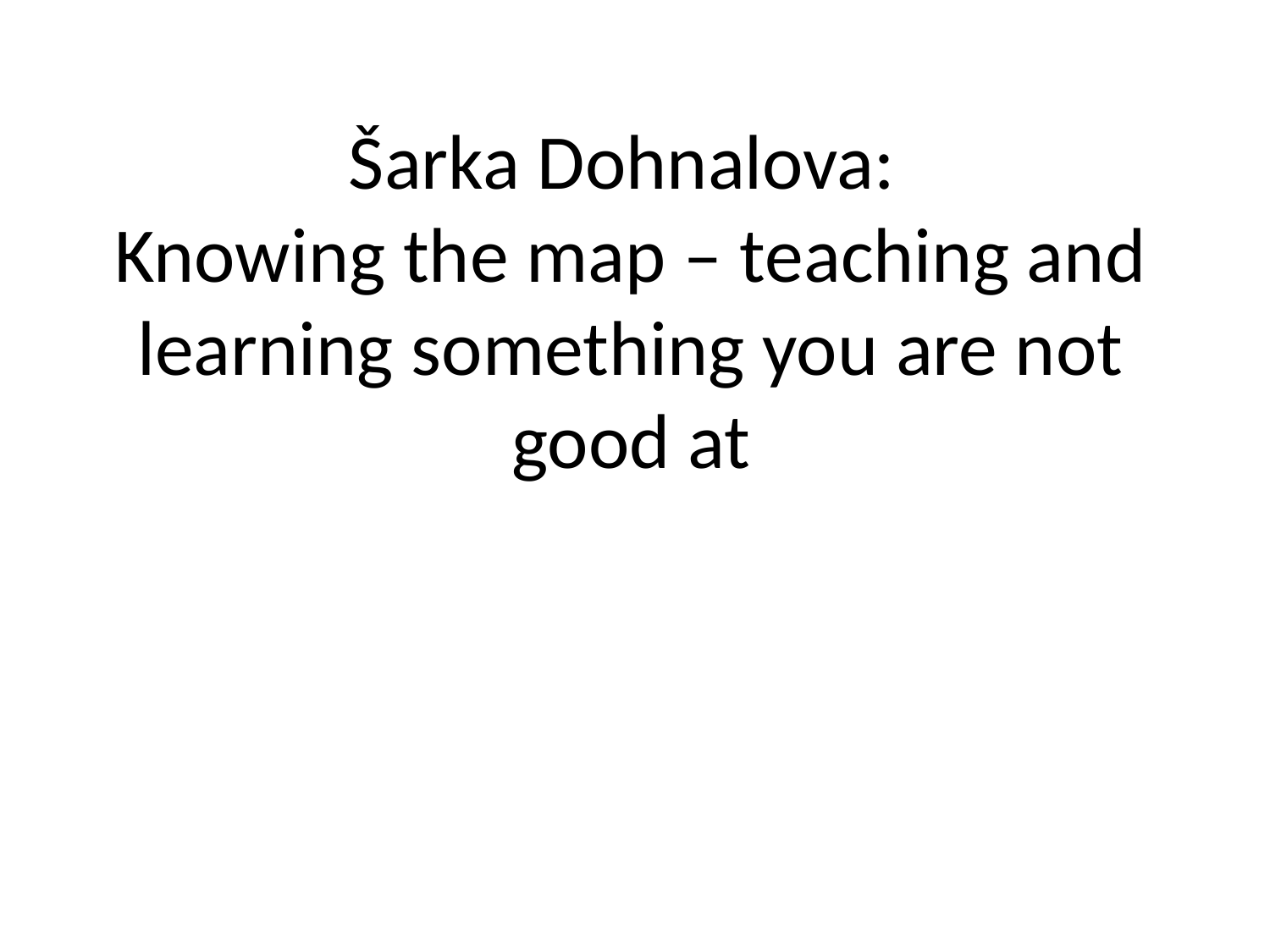

# Šarka Dohnalova: Knowing the map – teaching and learning something you are not good at